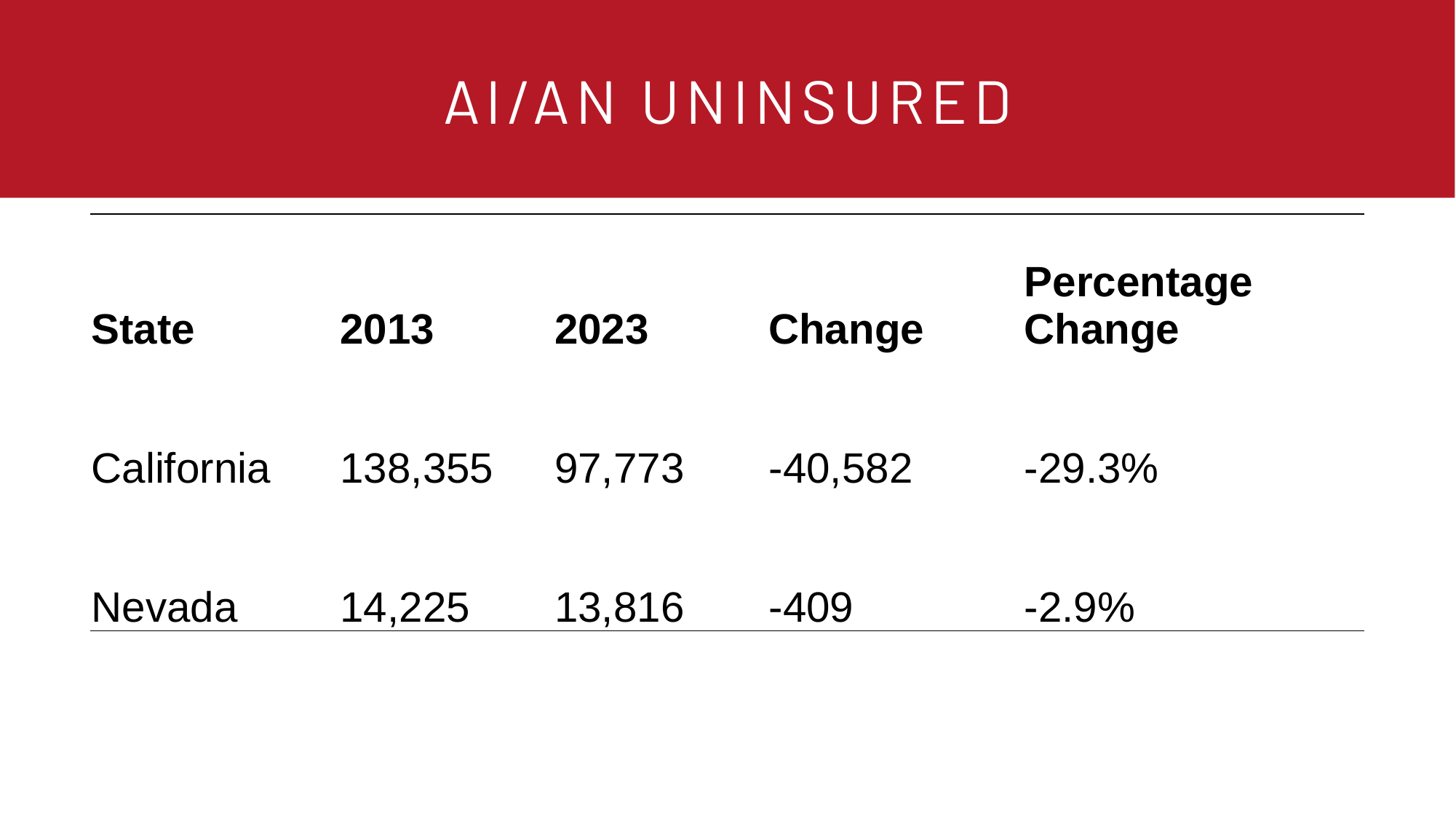

AI/AN uninsured

# National Native Harm reduction summit
| State | 2013 | 2023 | Change | Percentage Change |
| --- | --- | --- | --- | --- |
| California | 138,355 | 97,773 | -40,582 | -29.3% |
| Nevada | 14,225 | 13,816 | -409 | -2.9% |